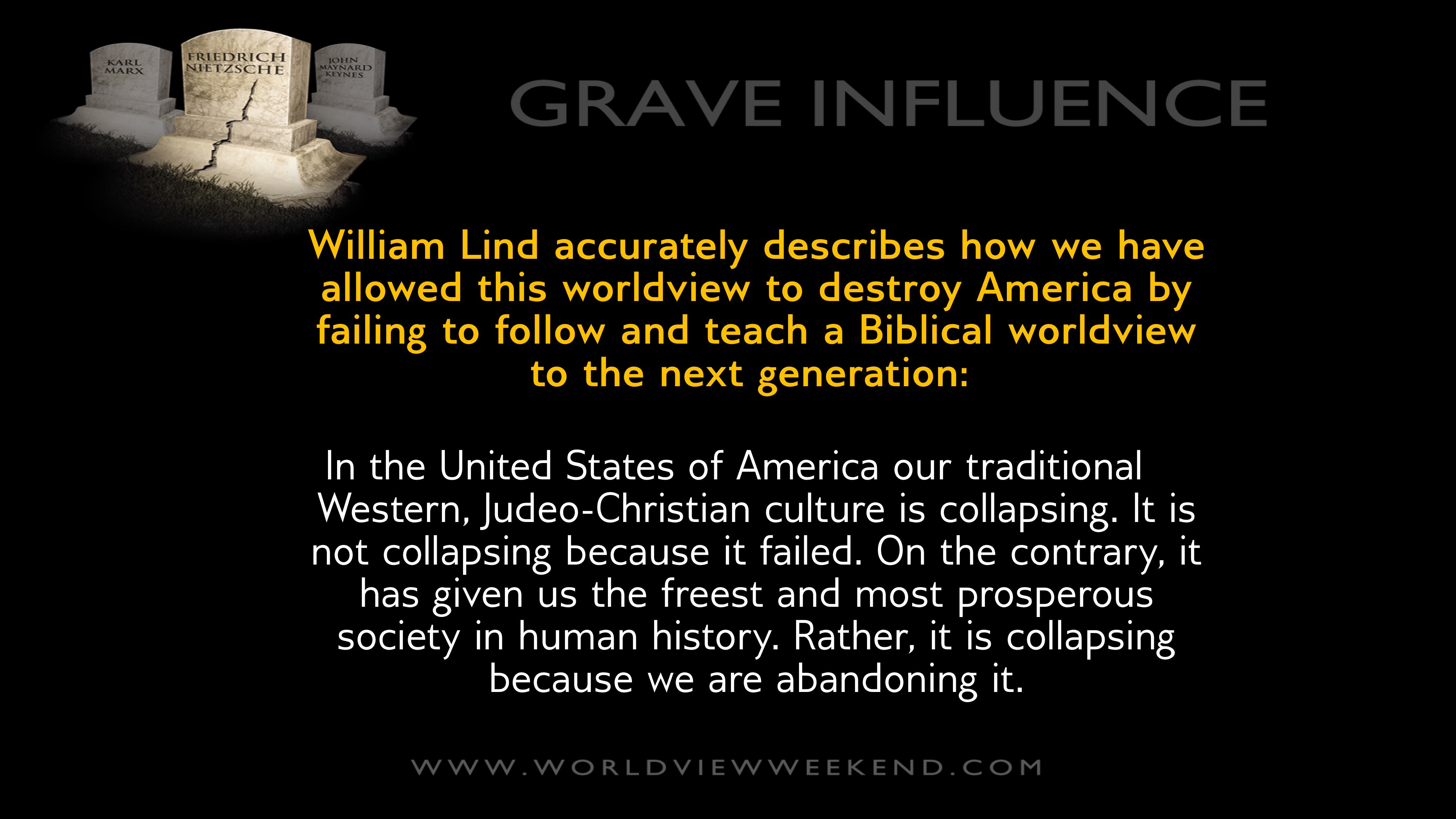

William Lind accurately describes how we have allowed this worldview to destroy America by failing to follow and teach a Biblical worldview to the next generation:
 In the United States of America our traditional Western, Judeo-Christian culture is collapsing. It is not collapsing because it failed. On the contrary, it has given us the freest and most prosperous society in human history. Rather, it is collapsing because we are abandoning it.